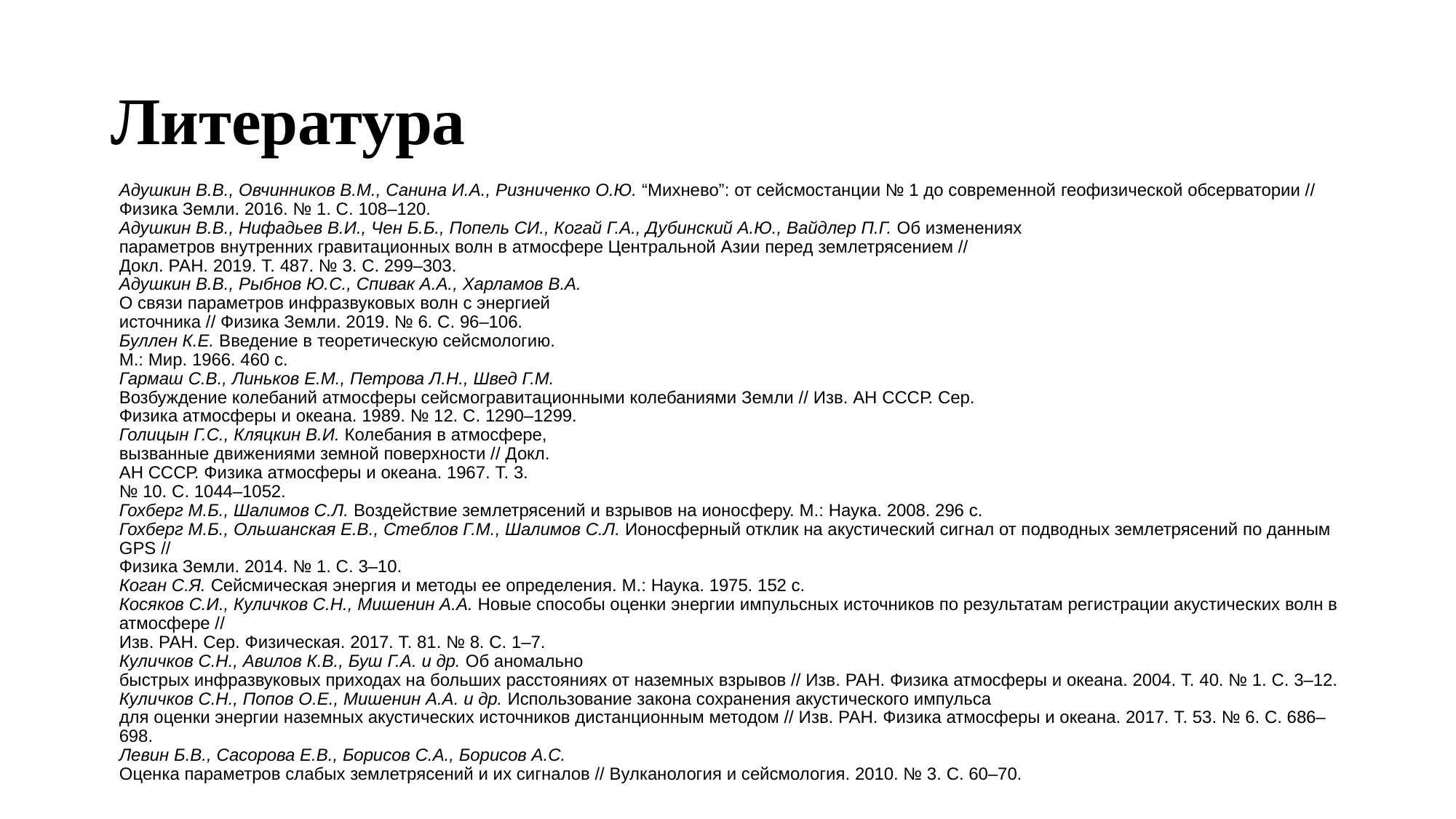

# Литература
Адушкин В.В., Овчинников В.М., Санина И.А., Ризниченко О.Ю. “Михнево”: от сейсмостанции № 1 до современной геофизической обсерватории // Физика Земли. 2016. № 1. С. 108–120.
Адушкин В.В., Нифадьев В.И., Чен Б.Б., Попель СИ., Когай Г.А., Дубинский А.Ю., Вайдлер П.Г. Об изменениях
параметров внутренних гравитационных волн в атмосфере Центральной Азии перед землетрясением //
Докл. РАН. 2019. Т. 487. № 3. С. 299–303.
Адушкин В.В., Рыбнов Ю.С., Спивак А.А., Харламов В.А.
О связи параметров инфразвуковых волн с энергией
источника // Физика Земли. 2019. № 6. С. 96–106.
Буллен К.Е. Введение в теоретическую сейсмологию.
М.: Мир. 1966. 460 с.
Гармаш С.В., Линьков Е.М., Петрова Л.Н., Швед Г.М.
Возбуждение колебаний атмосферы сейсмогравитационными колебаниями Земли // Изв. АН СССР. Сер.
Физика атмосферы и океана. 1989. № 12. С. 1290–1299.
Голицын Г.С., Кляцкин В.И. Колебания в атмосфере,
вызванные движениями земной поверхности // Докл.
АН СССР. Физика атмосферы и океана. 1967. Т. 3.
№ 10. С. 1044–1052.
Гохберг М.Б., Шалимов С.Л. Воздействие землетрясений и взрывов на ионосферу. М.: Наука. 2008. 296 с.
Гохберг М.Б., Ольшанская Е.В., Стеблов Г.М., Шалимов С.Л. Ионосферный отклик на акустический сигнал от подводных землетрясений по данным GPS //
Физика Земли. 2014. № 1. С. 3–10.
Коган С.Я. Сейсмическая энергия и методы ее определения. М.: Наука. 1975. 152 с.
Косяков С.И., Куличков С.Н., Мишенин А.А. Новые способы оценки энергии импульсных источников по результатам регистрации акустических волн в атмосфере //
Изв. РАН. Сер. Физическая. 2017. Т. 81. № 8. С. 1–7.
Куличков С.Н., Авилов К.В., Буш Г.А. и др. Об аномально
быстрых инфразвуковых приходах на больших расстояниях от наземных взрывов // Изв. РАН. Физика атмосферы и океана. 2004. Т. 40. № 1. С. 3–12.
Куличков С.Н., Попов О.Е., Мишенин А.А. и др. Использование закона сохранения акустического импульса
для оценки энергии наземных акустических источников дистанционным методом // Изв. РАН. Физика атмосферы и океана. 2017. Т. 53. № 6. С. 686–698.
Левин Б.В., Сасорова Е.В., Борисов С.А., Борисов А.С.
Оценка параметров слабых землетрясений и их сигналов // Вулканология и сейсмология. 2010. № 3. С. 60–70.